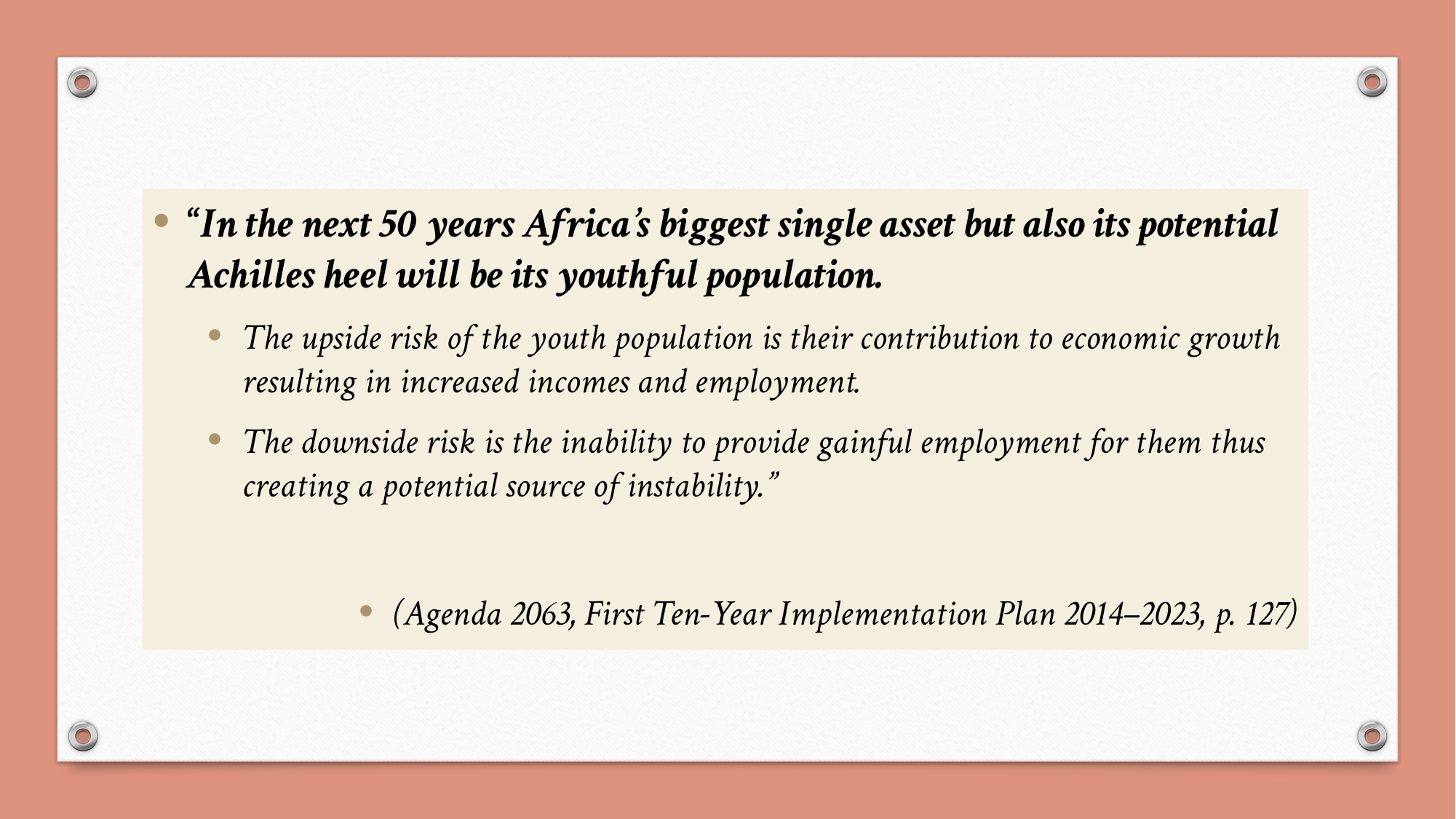

#
“In the next 50 years Africa’s biggest single asset but also its potential Achilles heel will be its youthful population.
The upside risk of the youth population is their contribution to economic growth resulting in increased incomes and employment.
The downside risk is the inability to provide gainful employment for them thus creating a potential source of instability.”

(Agenda 2063, First Ten-Year Implementation Plan 2014–2023, p. 127)